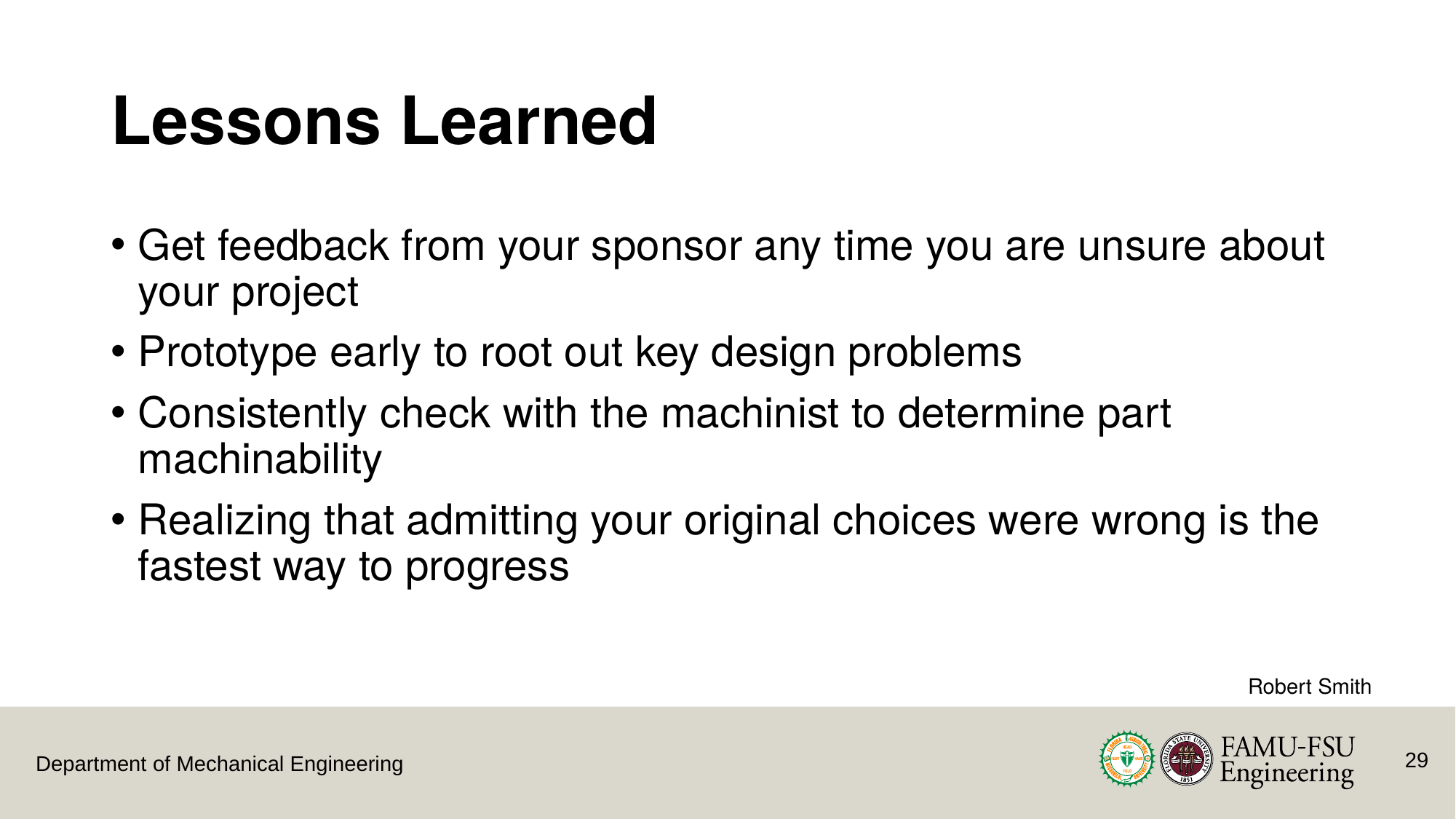

# Lessons Learned
Get feedback from your sponsor any time you are unsure about your project
Prototype early to root out key design problems
Consistently check with the machinist to determine part machinability
Realizing that admitting your original choices were wrong is the fastest way to progress

Robert Smith
29